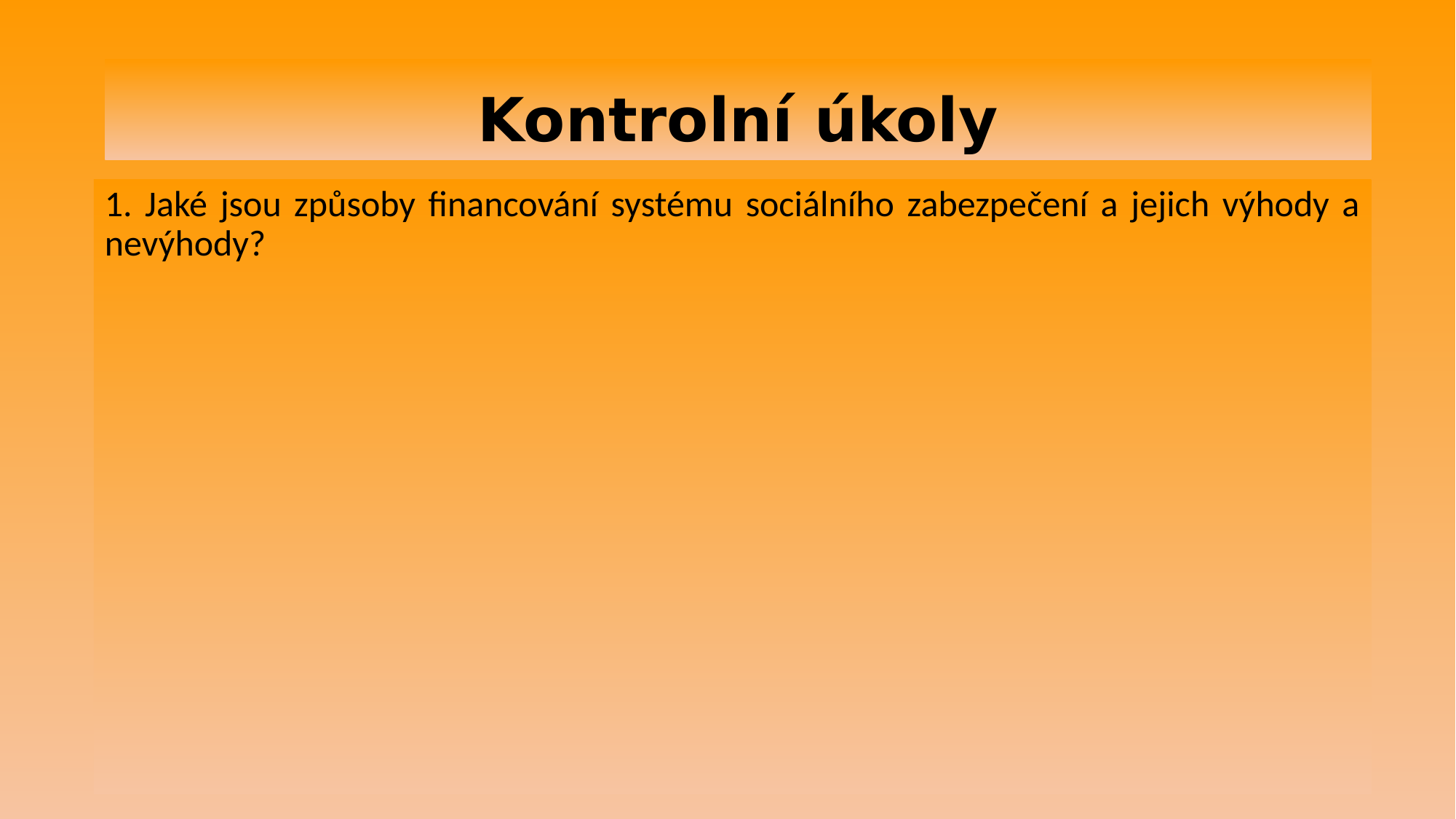

# Kontrolní úkoly
1. Jaké jsou způsoby financování systému sociálního zabezpečení a jejich výhody a nevýhody?